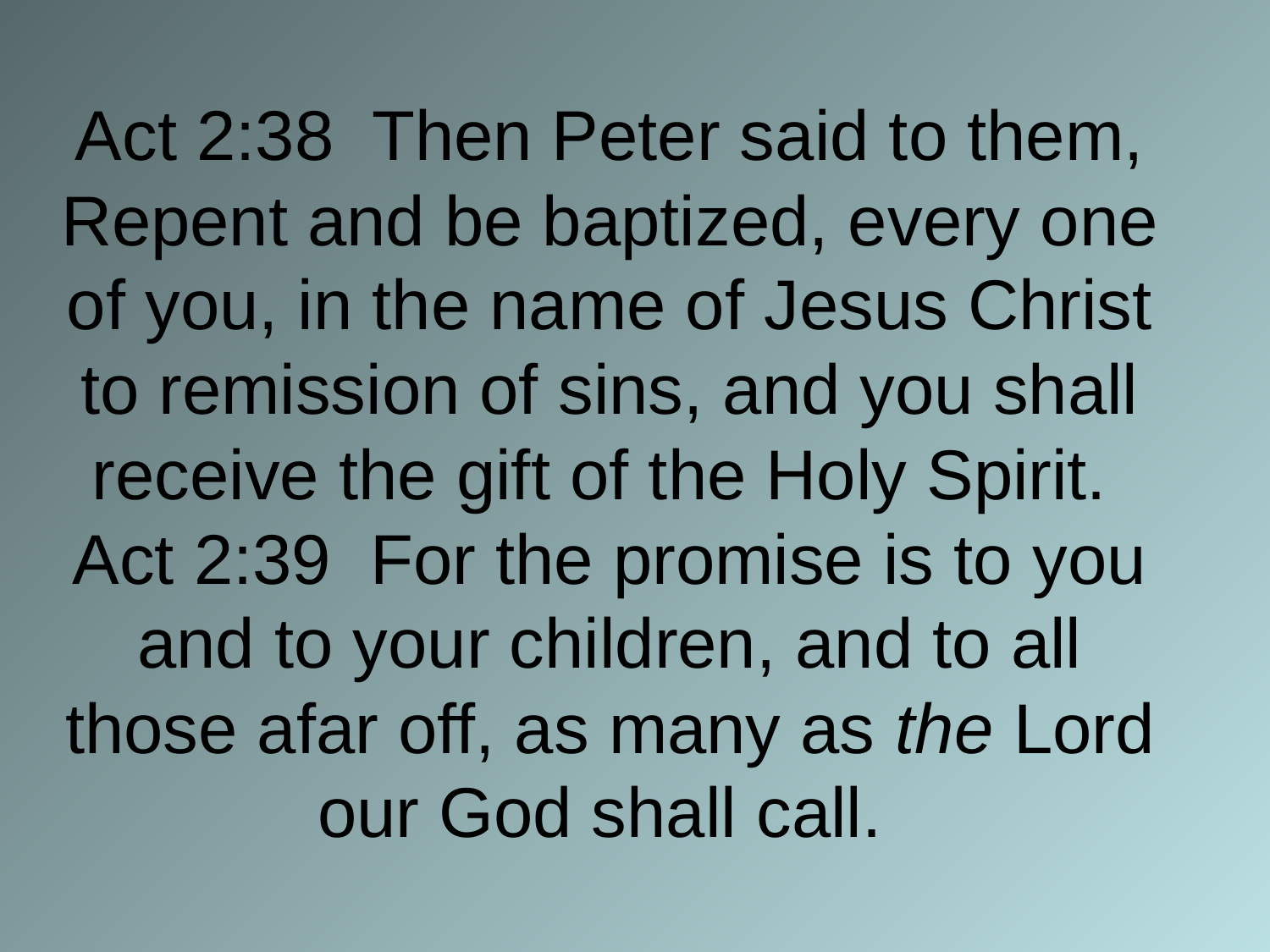

# Act 2:38  Then Peter said to them, Repent and be baptized, every one of you, in the name of Jesus Christ to remission of sins, and you shall receive the gift of the Holy Spirit. Act 2:39  For the promise is to you and to your children, and to all those afar off, as many as the Lord our God shall call.